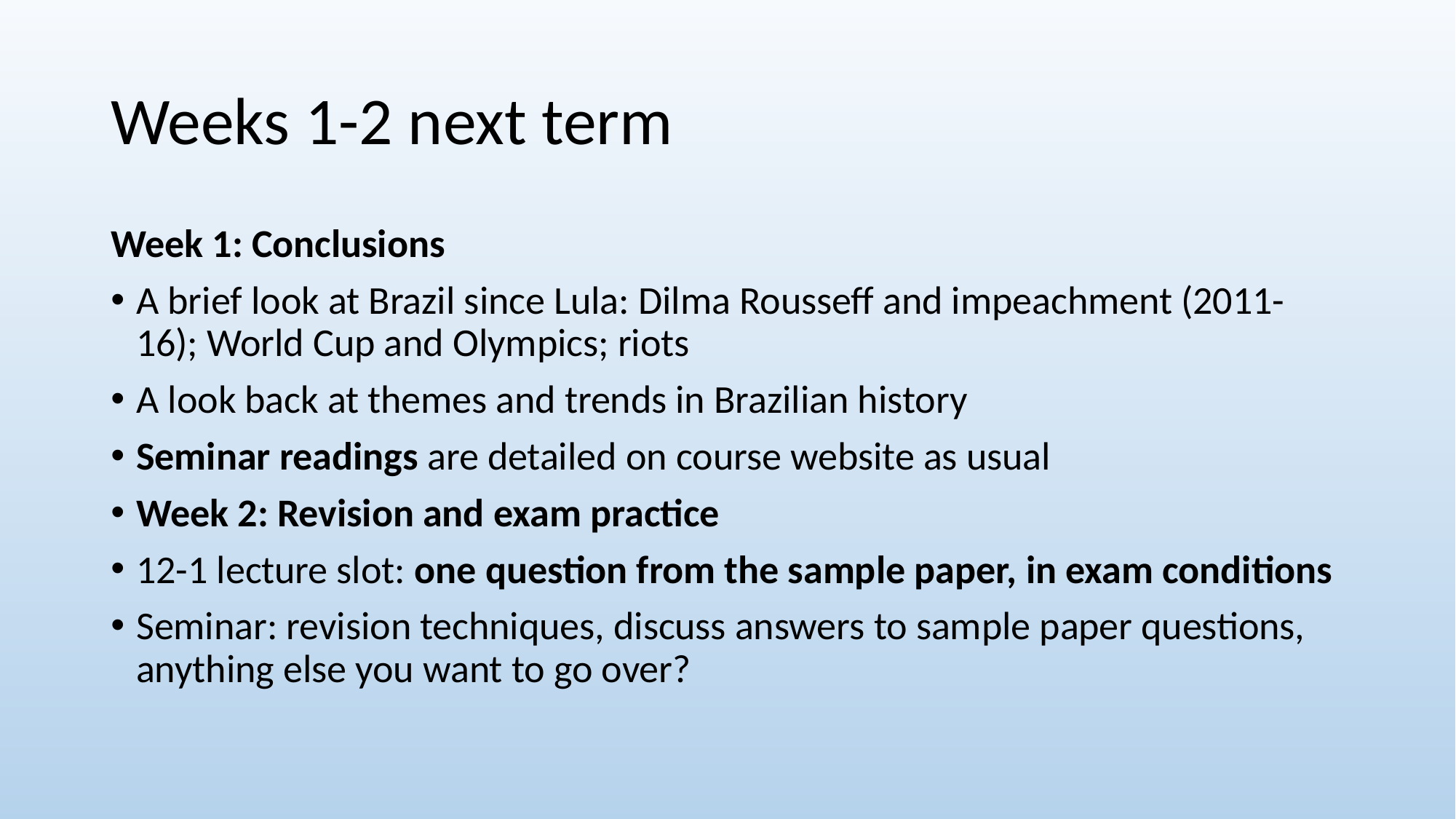

# Weeks 1-2 next term
Week 1: Conclusions
A brief look at Brazil since Lula: Dilma Rousseff and impeachment (2011-16); World Cup and Olympics; riots
A look back at themes and trends in Brazilian history
Seminar readings are detailed on course website as usual
Week 2: Revision and exam practice
12-1 lecture slot: one question from the sample paper, in exam conditions
Seminar: revision techniques, discuss answers to sample paper questions, anything else you want to go over?